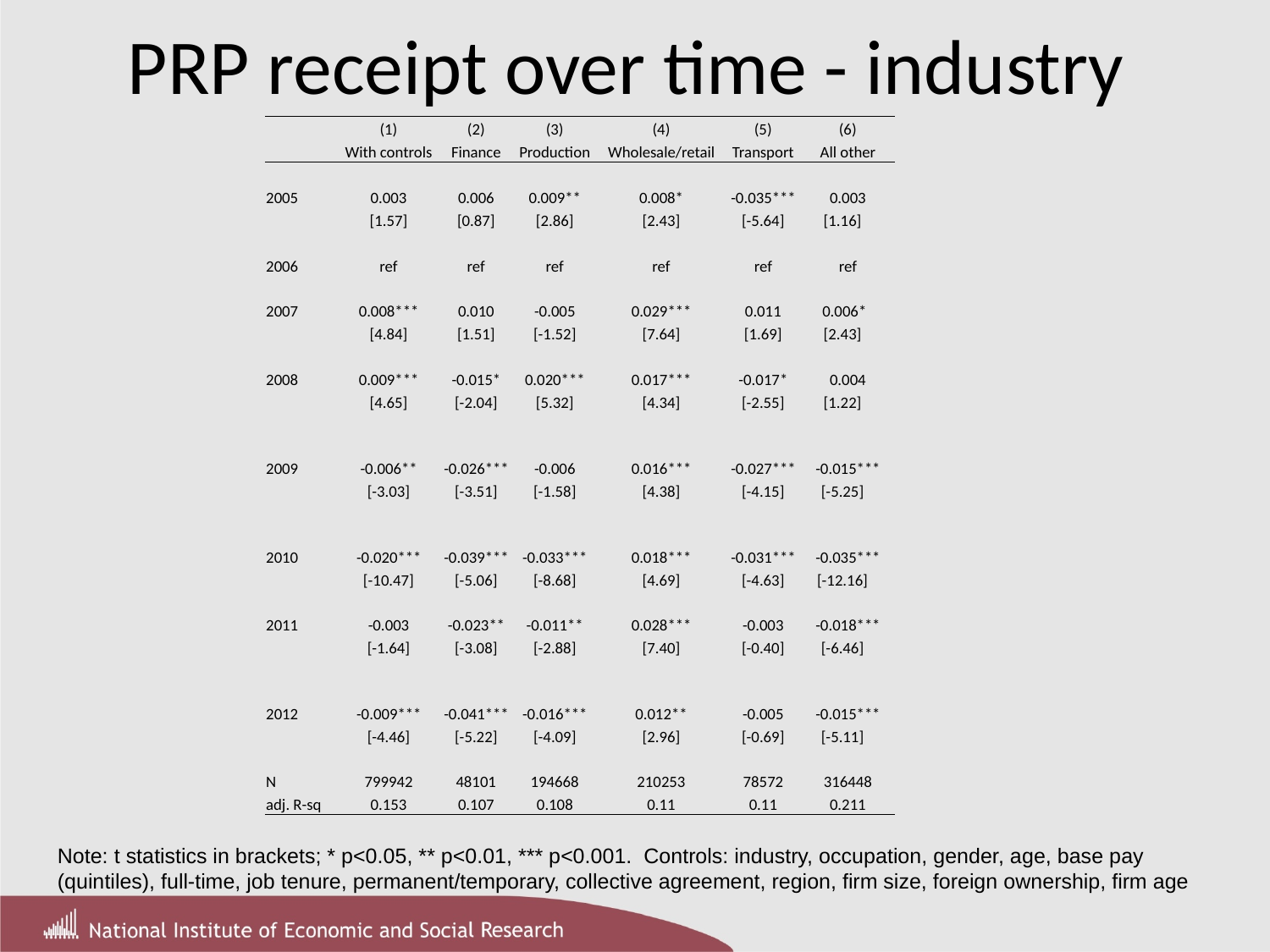

# PRP receipt over time - industry
|  | (1) | (2) | (3) | (4) | (5) | (6) |
| --- | --- | --- | --- | --- | --- | --- |
|  | With controls | Finance | Production | Wholesale/retail | Transport | All other |
|  |  |  |  |  |  |  |
| 2005 | 0.003 | 0.006 | 0.009\*\* | 0.008\* | -0.035\*\*\* | 0.003 |
|  | [1.57] | [0.87] | [2.86] | [2.43] | [-5.64] | [1.16] |
|  |  |  |  |  |  |  |
| 2006 | ref | ref | ref | ref | ref | ref |
|  |  |  |  |  |  |  |
| 2007 | 0.008\*\*\* | 0.010 | -0.005 | 0.029\*\*\* | 0.011 | 0.006\* |
|  | [4.84] | [1.51] | [-1.52] | [7.64] | [1.69] | [2.43] |
|  |  |  |  |  |  |  |
| 2008 | 0.009\*\*\* | -0.015\* | 0.020\*\*\* | 0.017\*\*\* | -0.017\* | 0.004 |
|  | [4.65] | [-2.04] | [5.32] | [4.34] | [-2.55] | [1.22] |
|  |  |  |  |  |  |  |
| 2009 | -0.006\*\* | -0.026\*\*\* | -0.006 | 0.016\*\*\* | -0.027\*\*\* | -0.015\*\*\* |
|  | [-3.03] | [-3.51] | [-1.58] | [4.38] | [-4.15] | [-5.25] |
|  |  |  |  |  |  |  |
| 2010 | -0.020\*\*\* | -0.039\*\*\* | -0.033\*\*\* | 0.018\*\*\* | -0.031\*\*\* | -0.035\*\*\* |
|  | [-10.47] | [-5.06] | [-8.68] | [4.69] | [-4.63] | [-12.16] |
|  |  |  |  |  |  |  |
| 2011 | -0.003 | -0.023\*\* | -0.011\*\* | 0.028\*\*\* | -0.003 | -0.018\*\*\* |
|  | [-1.64] | [-3.08] | [-2.88] | [7.40] | [-0.40] | [-6.46] |
|  |  |  |  |  |  |  |
| 2012 | -0.009\*\*\* | -0.041\*\*\* | -0.016\*\*\* | 0.012\*\* | -0.005 | -0.015\*\*\* |
|  | [-4.46] | [-5.22] | [-4.09] | [2.96] | [-0.69] | [-5.11] |
|  |  |  |  |  |  |  |
| N | 799942 | 48101 | 194668 | 210253 | 78572 | 316448 |
| adj. R-sq | 0.153 | 0.107 | 0.108 | 0.11 | 0.11 | 0.211 |
Note: t statistics in brackets; * p<0.05, ** p<0.01, *** p<0.001.  Controls: industry, occupation, gender, age, base pay (quintiles), full-time, job tenure, permanent/temporary, collective agreement, region, firm size, foreign ownership, firm age